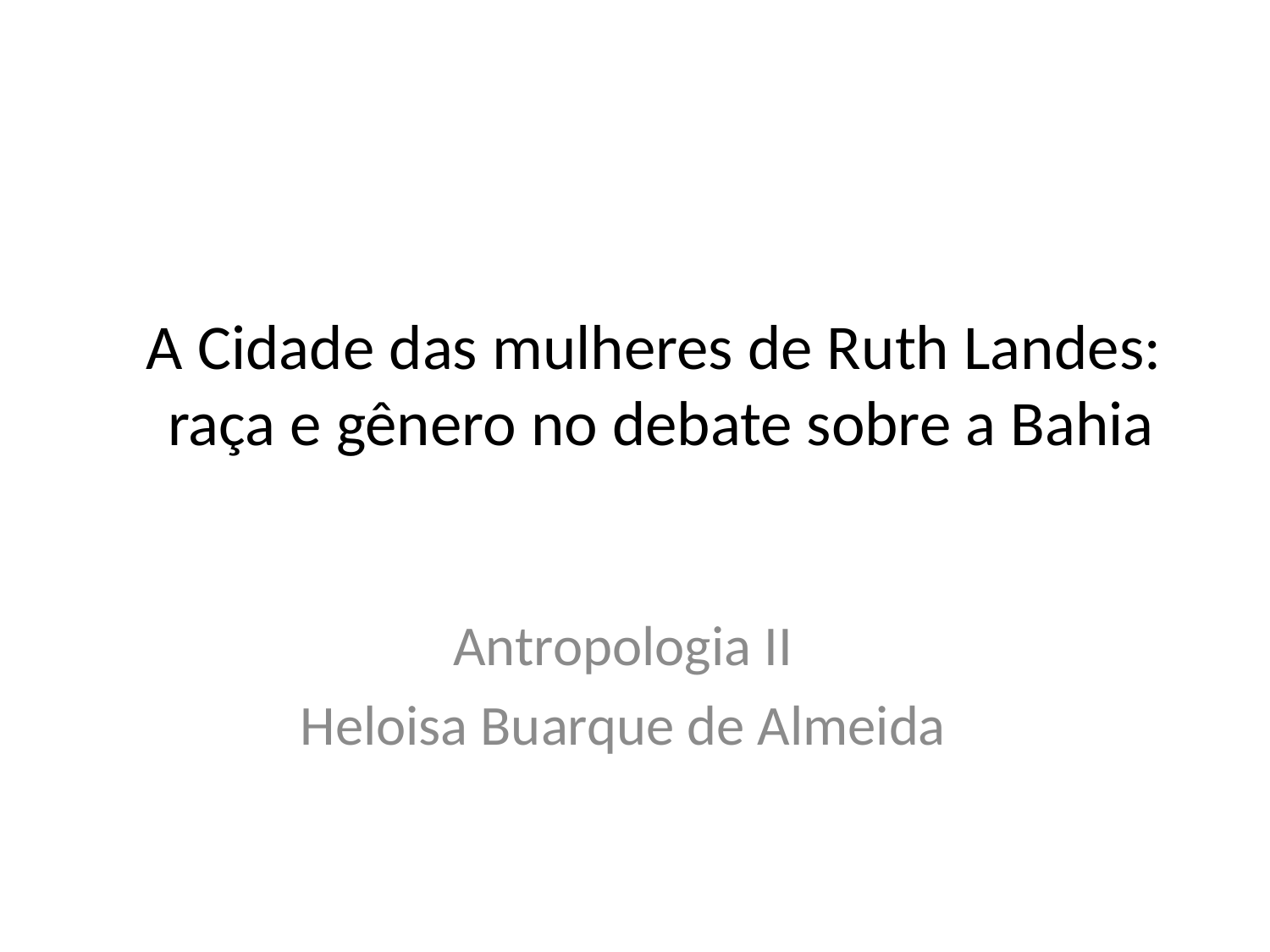

# A Cidade das mulheres de Ruth Landes: raça e gênero no debate sobre a Bahia
Antropologia II
Heloisa Buarque de Almeida